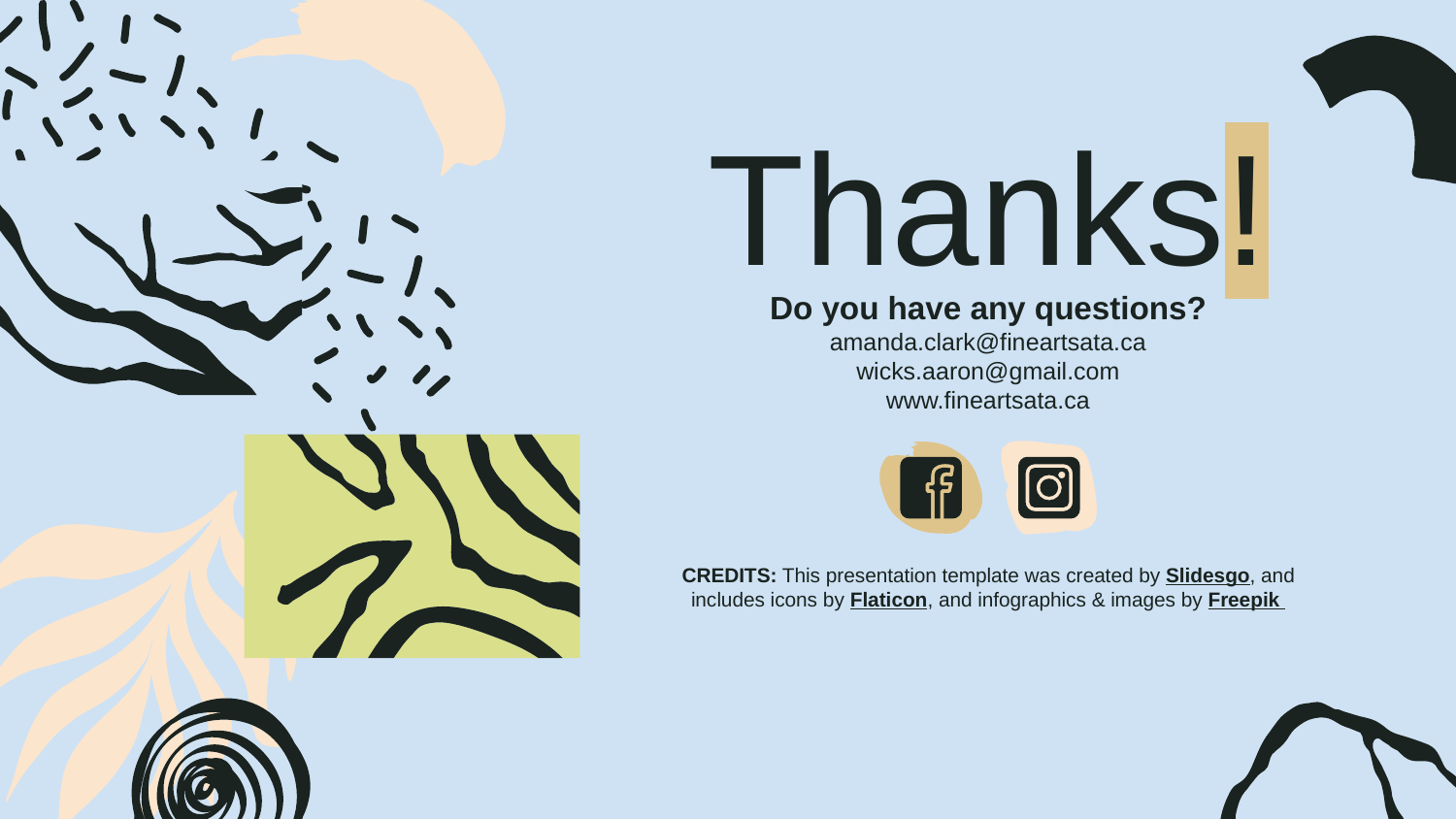

# Thanks!

Do you have any questions?
amanda.clark@fineartsata.ca
wicks.aaron@gmail.com
www.fineartsata.ca